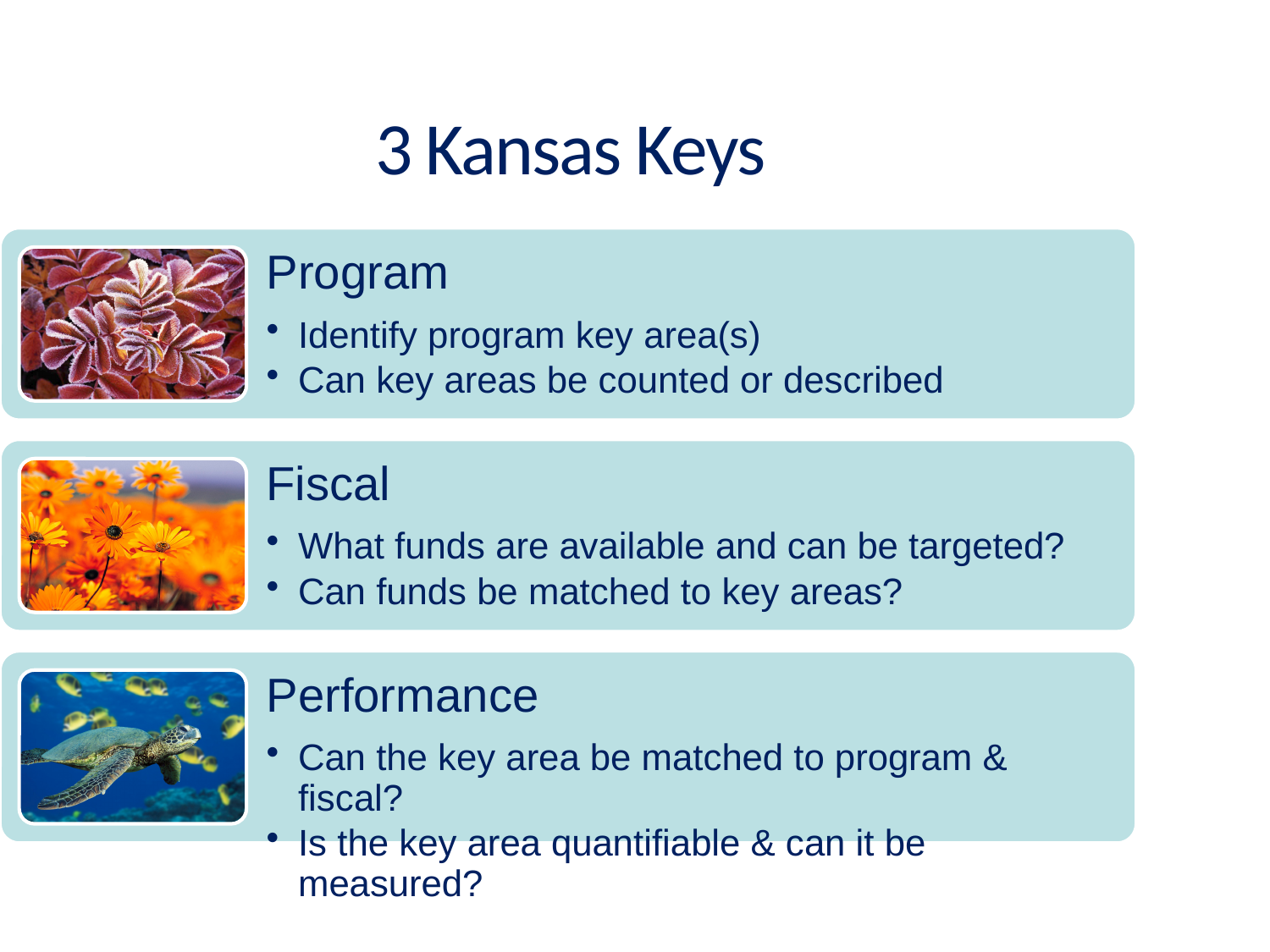

3 Kansas Keys
Program
Identify program key area(s)
Can key areas be counted or described
Fiscal
What funds are available and can be targeted?
Can funds be matched to key areas?
Performance
Can the key area be matched to program & fiscal?
Is the key area quantifiable & can it be measured?